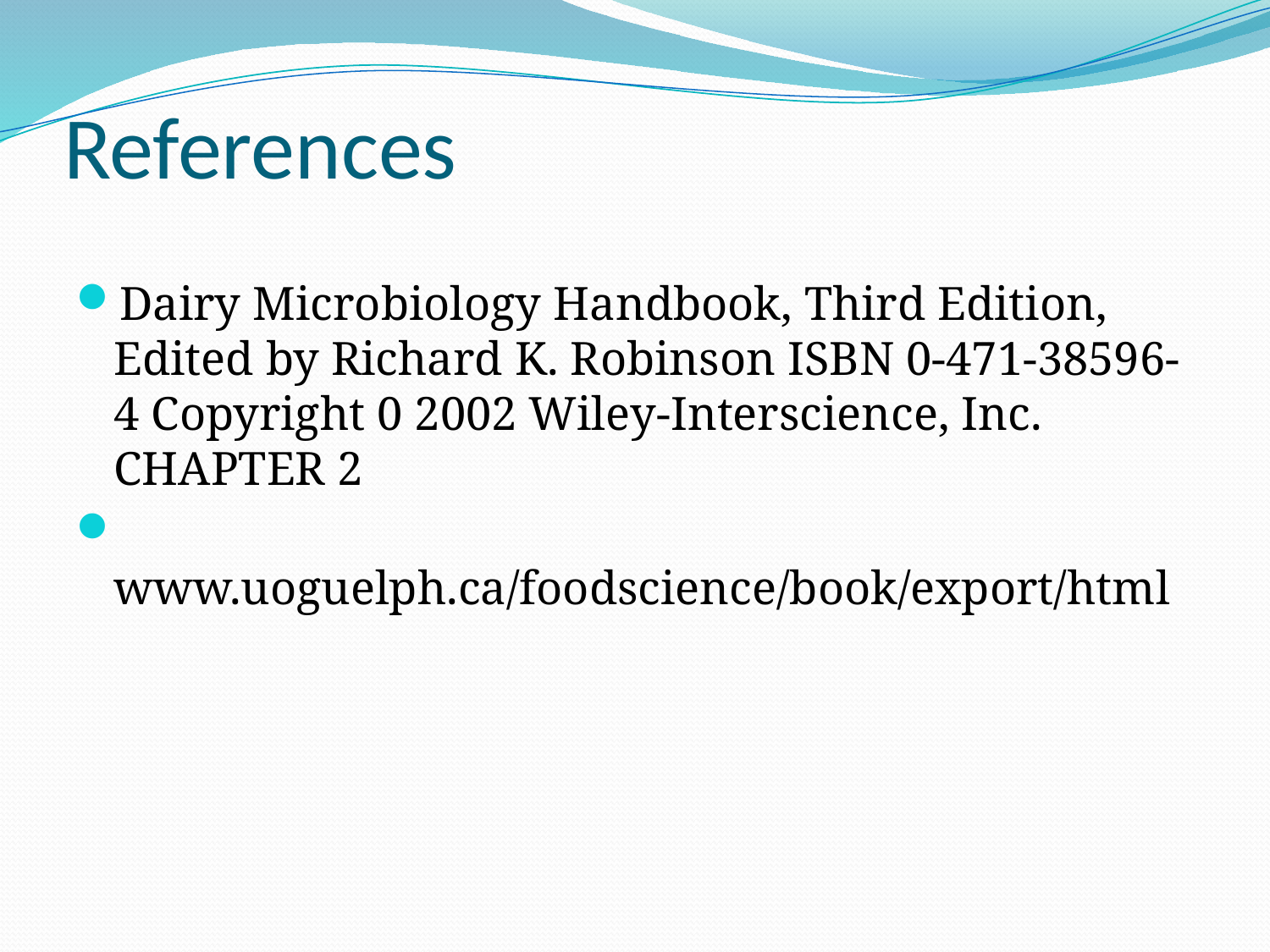

# References
Dairy Microbiology Handbook, Third Edition, Edited by Richard K. Robinson ISBN 0-471-38596-4 Copyright 0 2002 Wiley-Interscience, Inc. CHAPTER 2
www.uoguelph.ca/foodscience/book/export/html